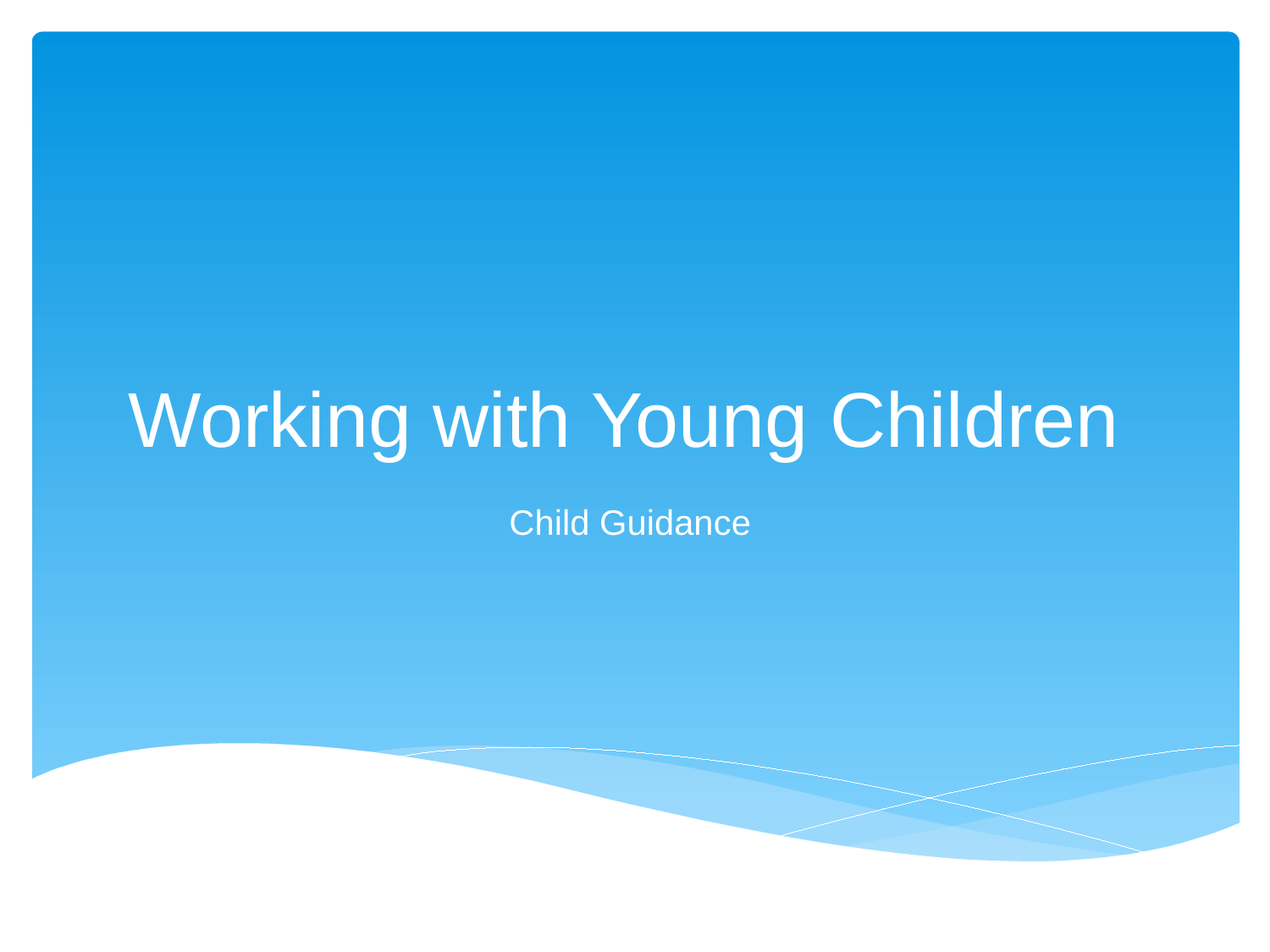

# Working with Young Children
Child Guidance